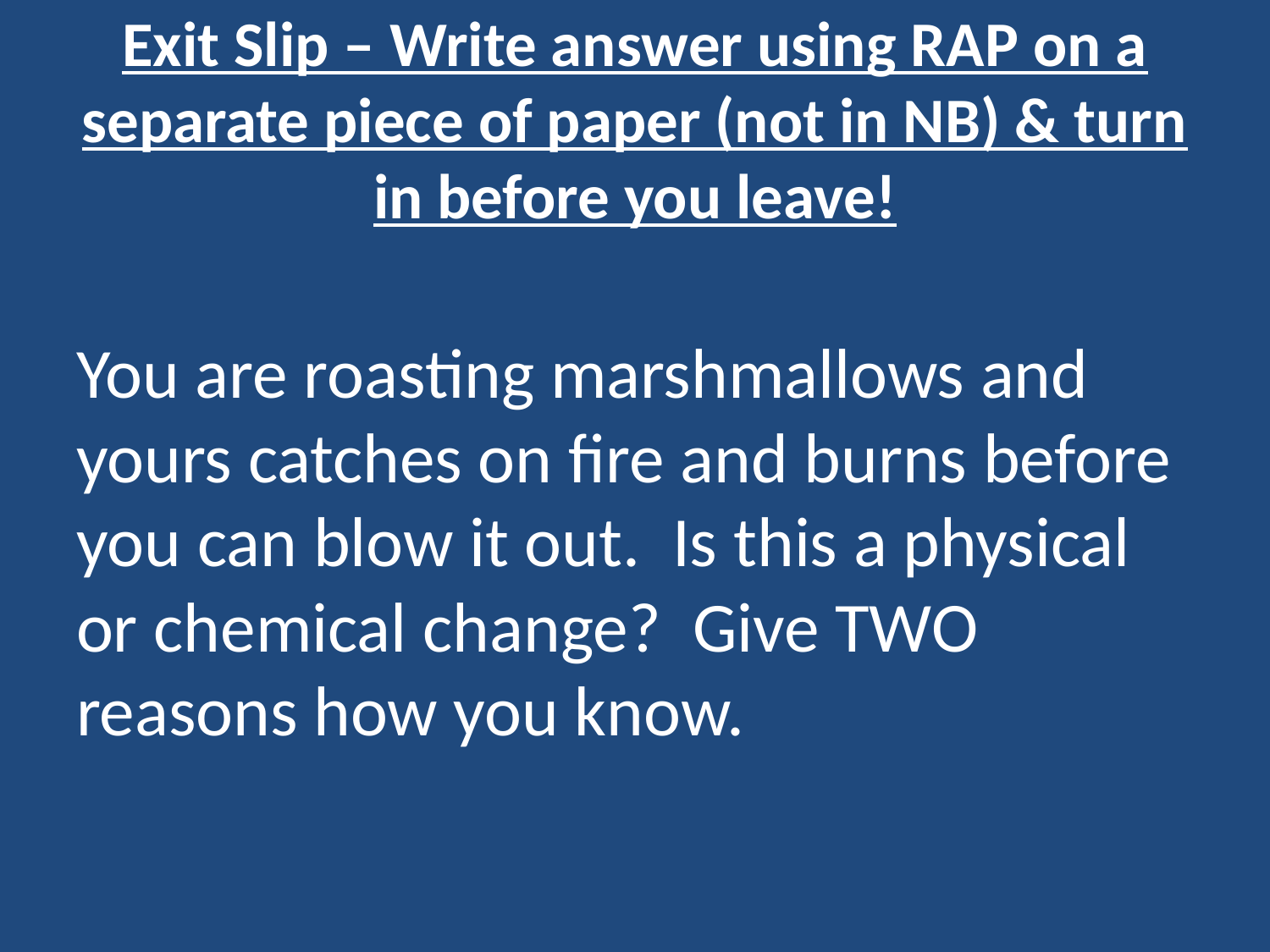

# Exit Slip – Write answer using RAP on a separate piece of paper (not in NB) & turn in before you leave!

You are roasting marshmallows and yours catches on fire and burns before you can blow it out.  Is this a physical or chemical change?  Give TWO reasons how you know.